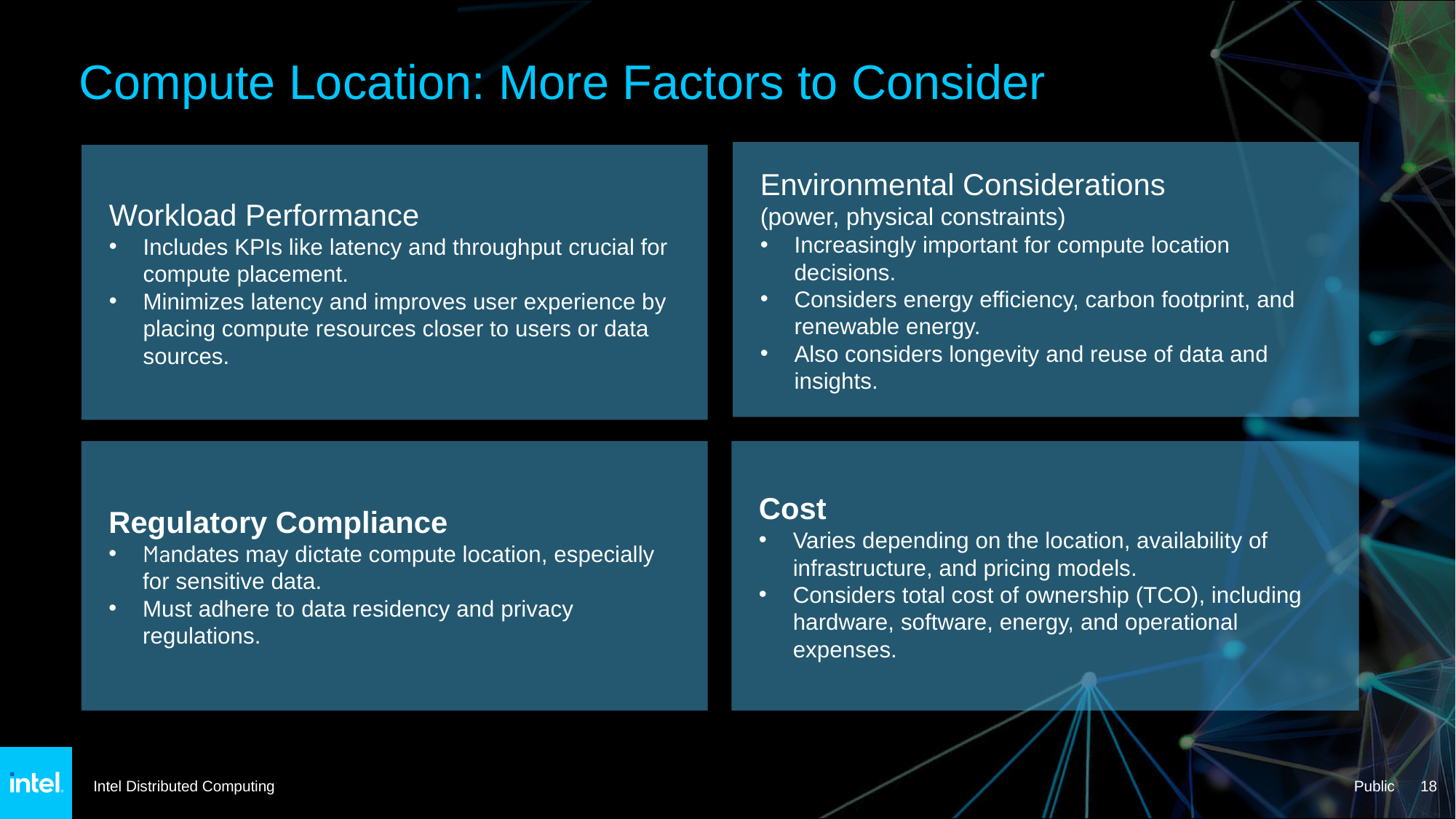

Compute Location: More Factors to Consider
Environmental Considerations
(power, physical constraints)
Increasingly important for compute location decisions.
Considers energy efficiency, carbon footprint, and renewable energy.
Also considers longevity and reuse of data and insights.
Workload Performance
Includes KPIs like latency and throughput crucial for compute placement.
Minimizes latency and improves user experience by placing compute resources closer to users or data sources.
Regulatory Compliance
Mandates may dictate compute location, especially for sensitive data.
Must adhere to data residency and privacy regulations.
Cost
Varies depending on the location, availability of infrastructure, and pricing models.
Considers total cost of ownership (TCO), including hardware, software, energy, and operational expenses.
Public